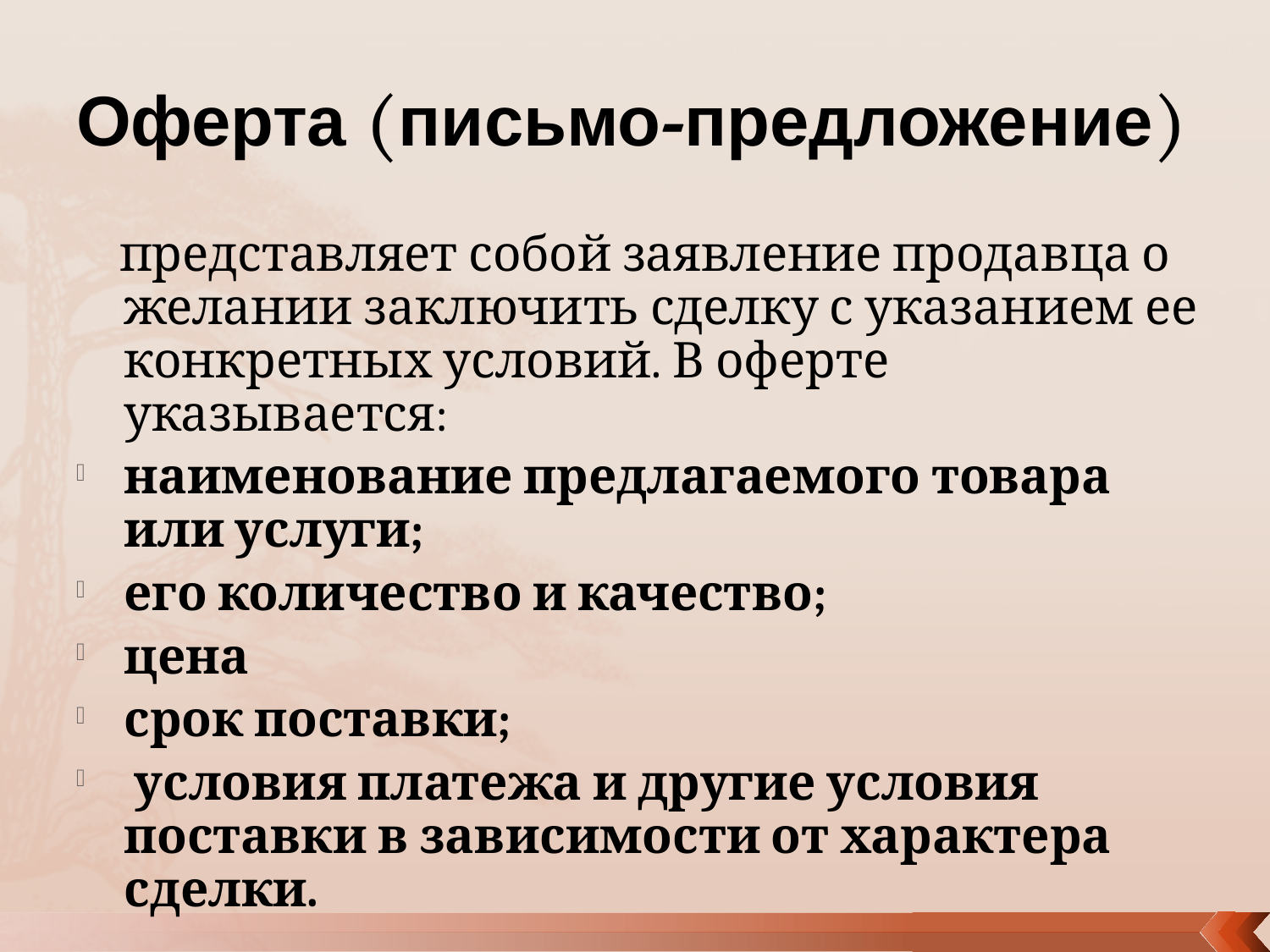

# Оферта (письмо-предложение)
    представляет собой заявление продавца о желании заключить сделку с указанием ее конкретных условий. В оферте указывается:
наименование предлагаемого товара или услуги;
его количество и качество;
цена
срок поставки;
 условия платежа и другие условия поставки в зависимости от характера сделки.